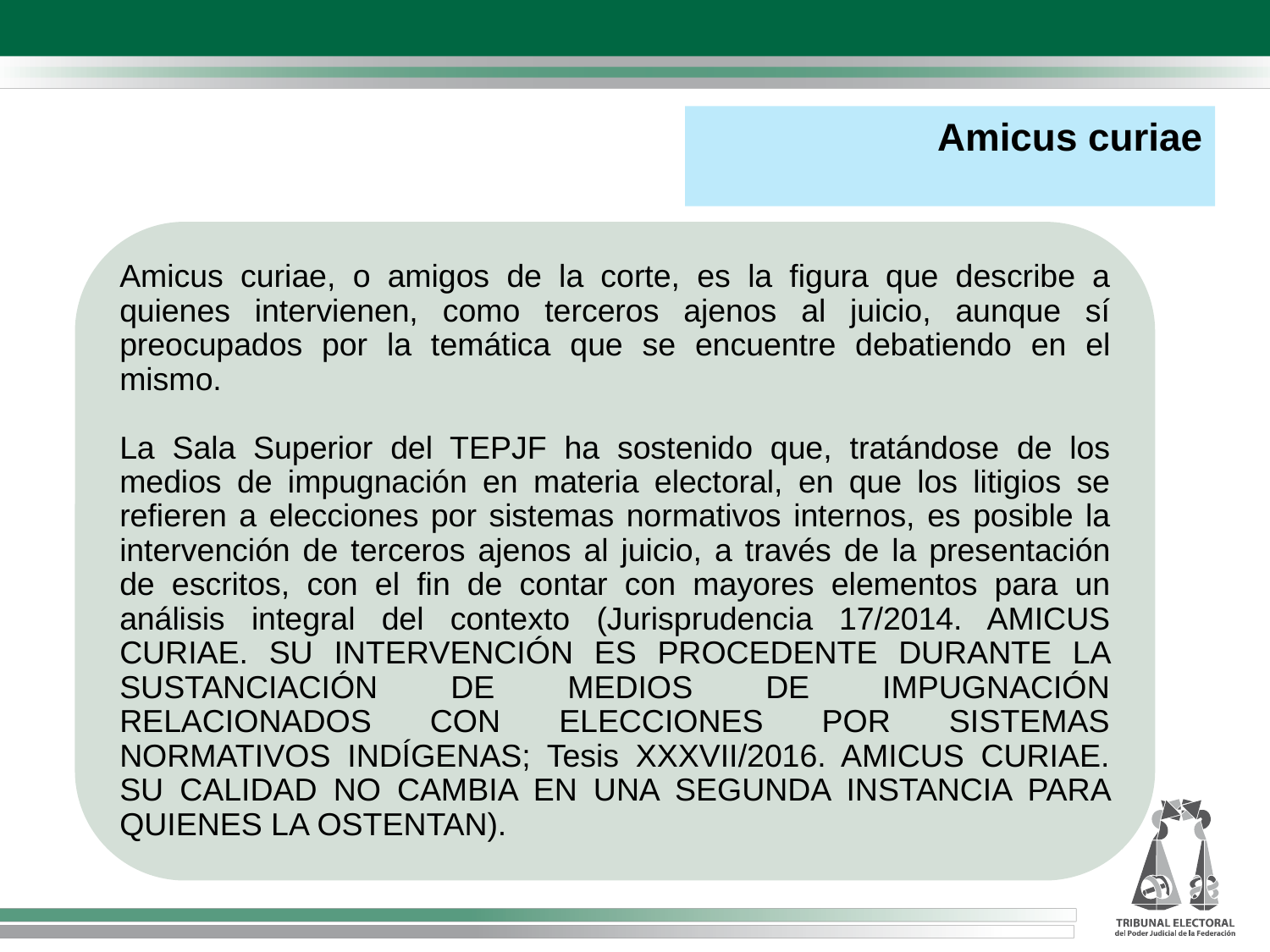

Amicus curiae
Amicus curiae, o amigos de la corte, es la figura que describe a quienes intervienen, como terceros ajenos al juicio, aunque sí preocupados por la temática que se encuentre debatiendo en el mismo.

La Sala Superior del TEPJF ha sostenido que, tratándose de los medios de impugnación en materia electoral, en que los litigios se refieren a elecciones por sistemas normativos internos, es posible la intervención de terceros ajenos al juicio, a través de la presentación de escritos, con el fin de contar con mayores elementos para un análisis integral del contexto (Jurisprudencia 17/2014. AMICUS CURIAE. SU INTERVENCIÓN ES PROCEDENTE DURANTE LA SUSTANCIACIÓN DE MEDIOS DE IMPUGNACIÓN RELACIONADOS CON ELECCIONES POR SISTEMAS NORMATIVOS INDÍGENAS; Tesis XXXVII/2016. AMICUS CURIAE. SU CALIDAD NO CAMBIA EN UNA SEGUNDA INSTANCIA PARA QUIENES LA OSTENTAN).